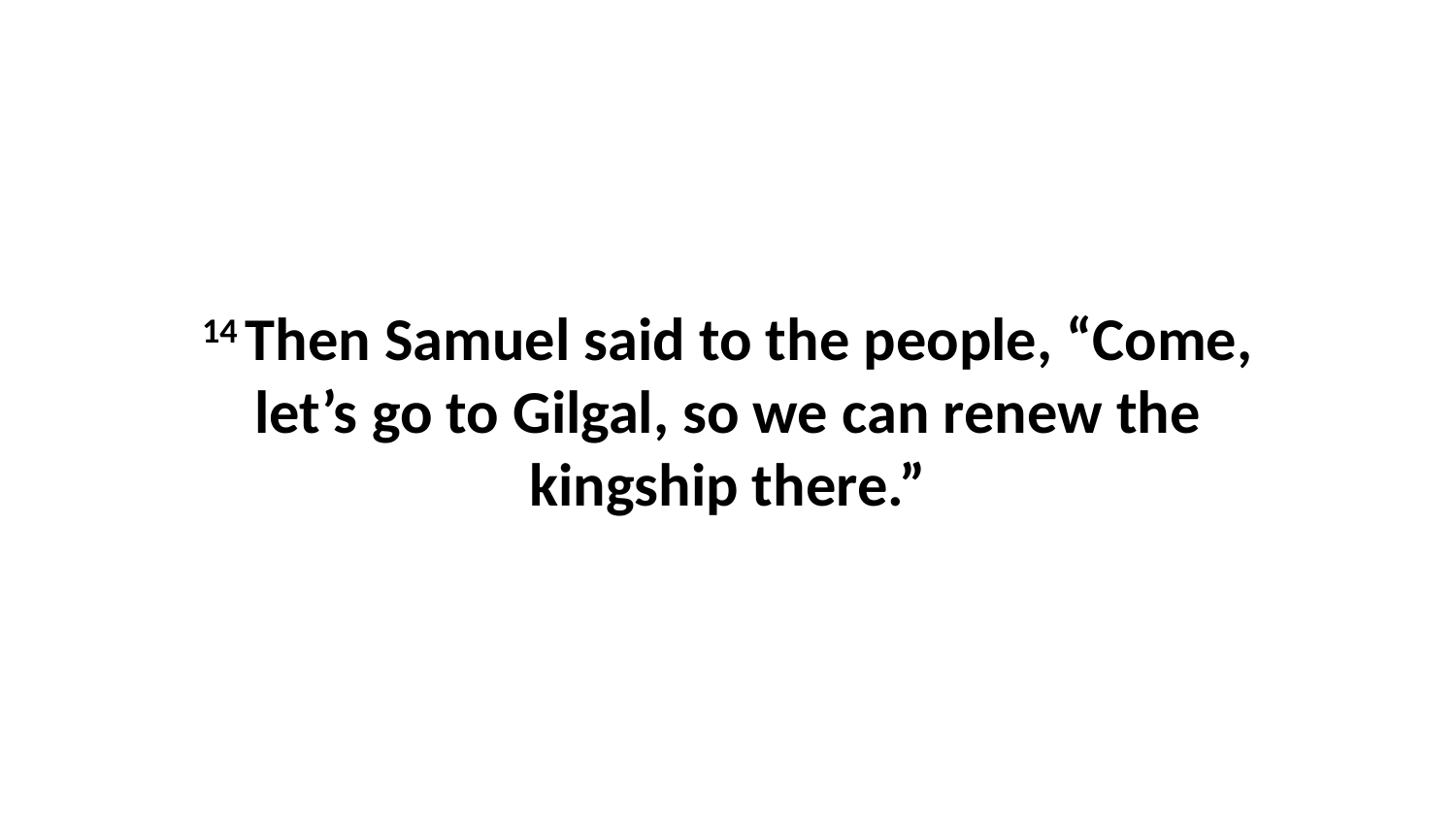

14 Then Samuel said to the people, “Come, let’s go to Gilgal, so we can renew the kingship there.”